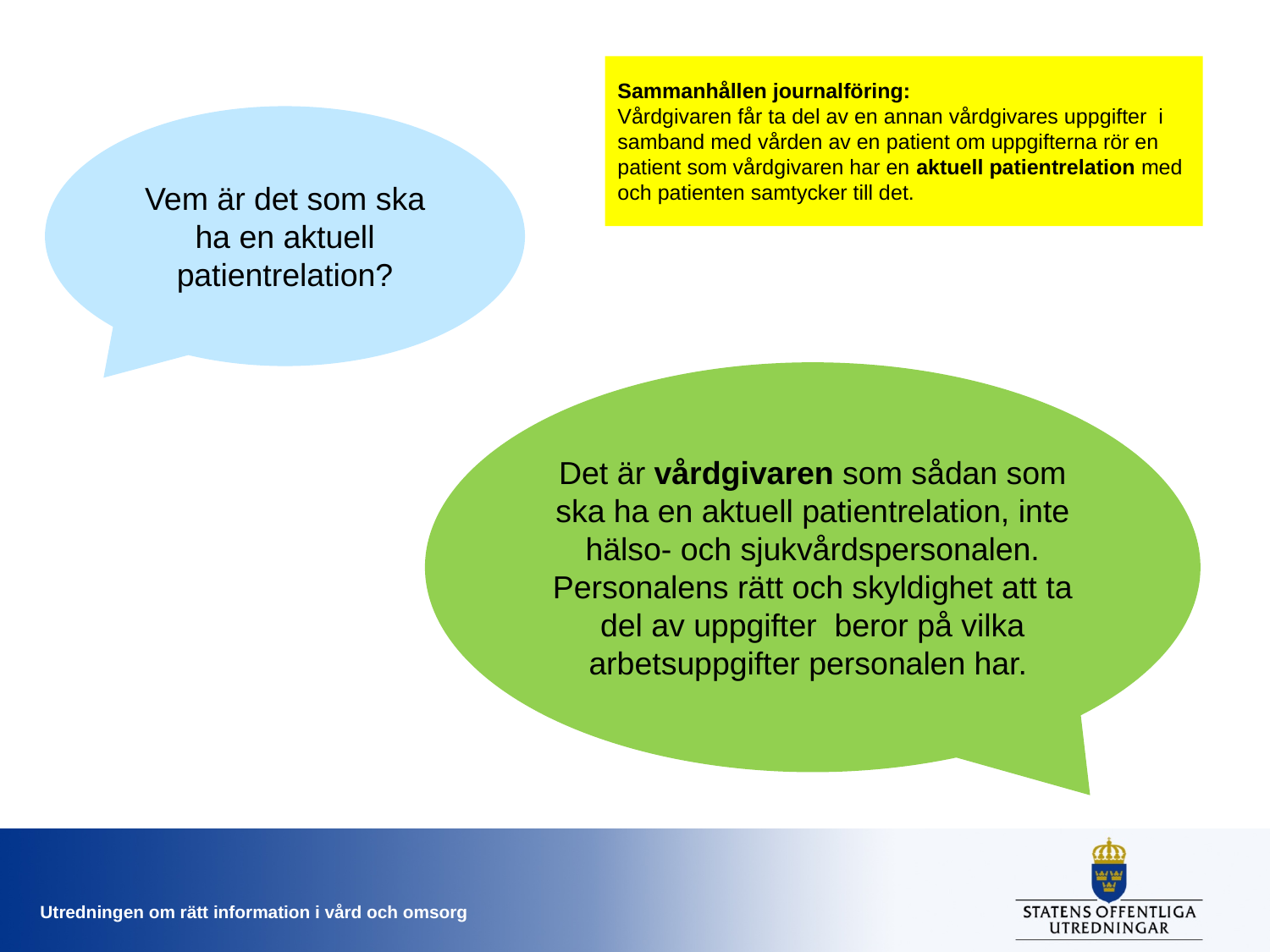

Sammanhållen journalföring:
Vårdgivaren får ta del av en annan vårdgivares uppgifter  i samband med vården av en patient om uppgifterna rör en patient som vårdgivaren har en aktuell patientrelation med och patienten samtycker till det.
Vem är det som ska ha en aktuell patientrelation?
Det är vårdgivaren som sådan som ska ha en aktuell patientrelation, inte hälso- och sjukvårdspersonalen. Personalens rätt och skyldighet att ta del av uppgifter  beror på vilka arbetsuppgifter personalen har.